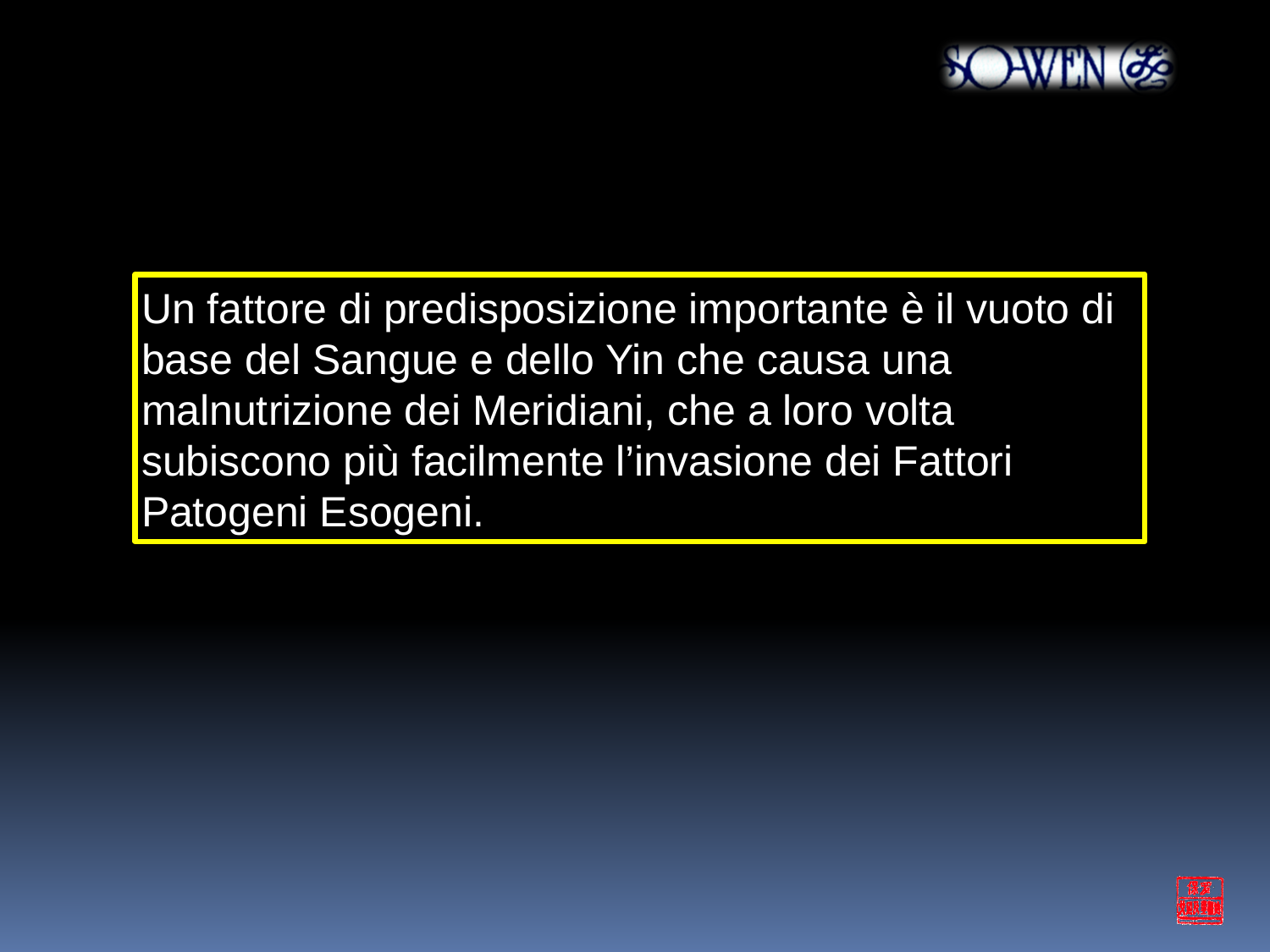

Un fattore di predisposizione importante è il vuoto di base del Sangue e dello Yin che causa una malnutrizione dei Meridiani, che a loro volta subiscono più facilmente l’invasione dei Fattori Patogeni Esogeni.